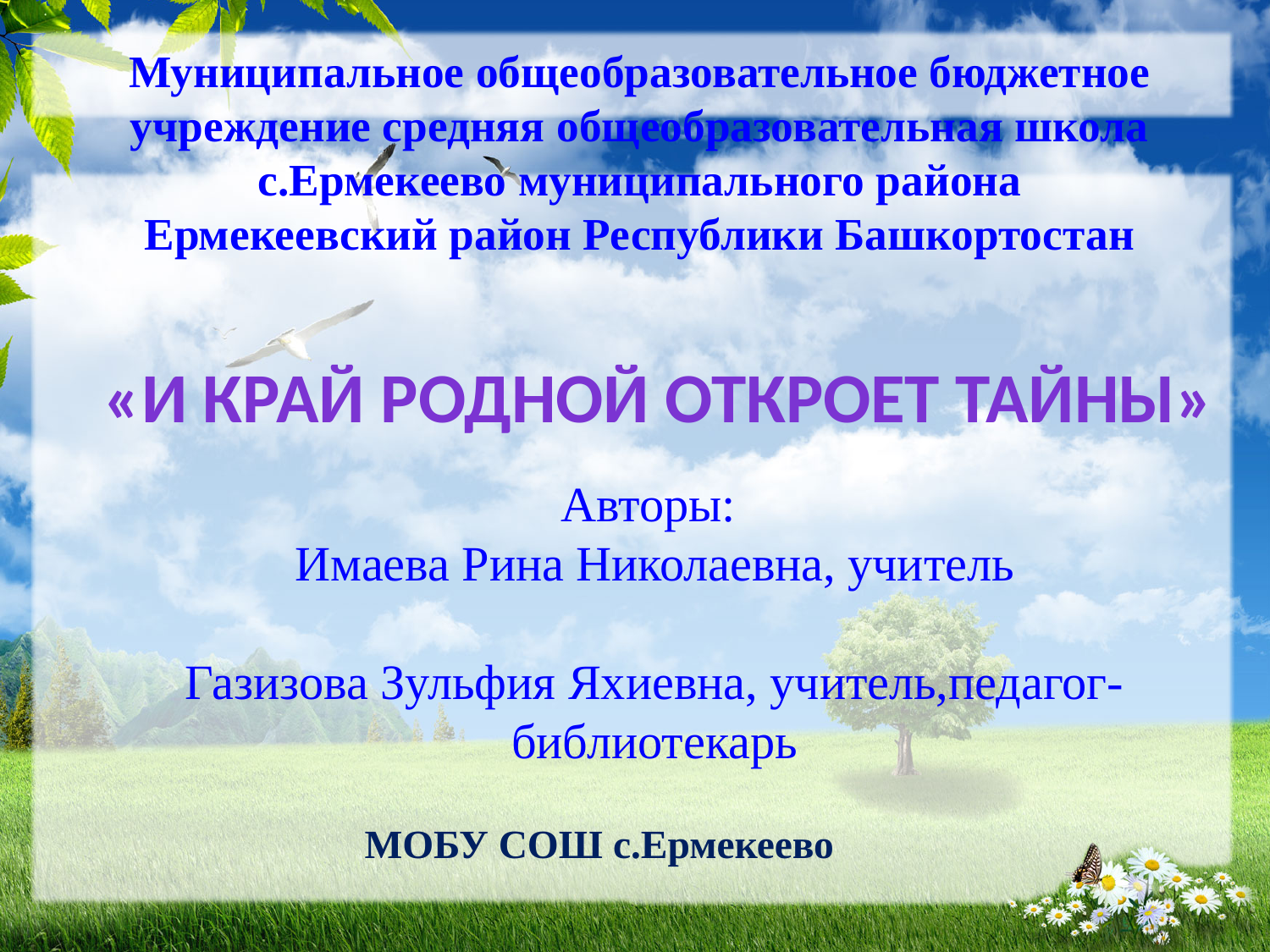

Муниципальное общеобразовательное бюджетное учреждение средняя общеобразовательная школа с.Ермекеево муниципального района Ермекеевский район Республики Башкортостан
«И край родной откроет тайны»

Авторы:
Имаева Рина Николаевна, учитель

Газизова Зульфия Яхиевна, учитель,педагог-библиотекарь

МОБУ СОШ с.Ермекеево